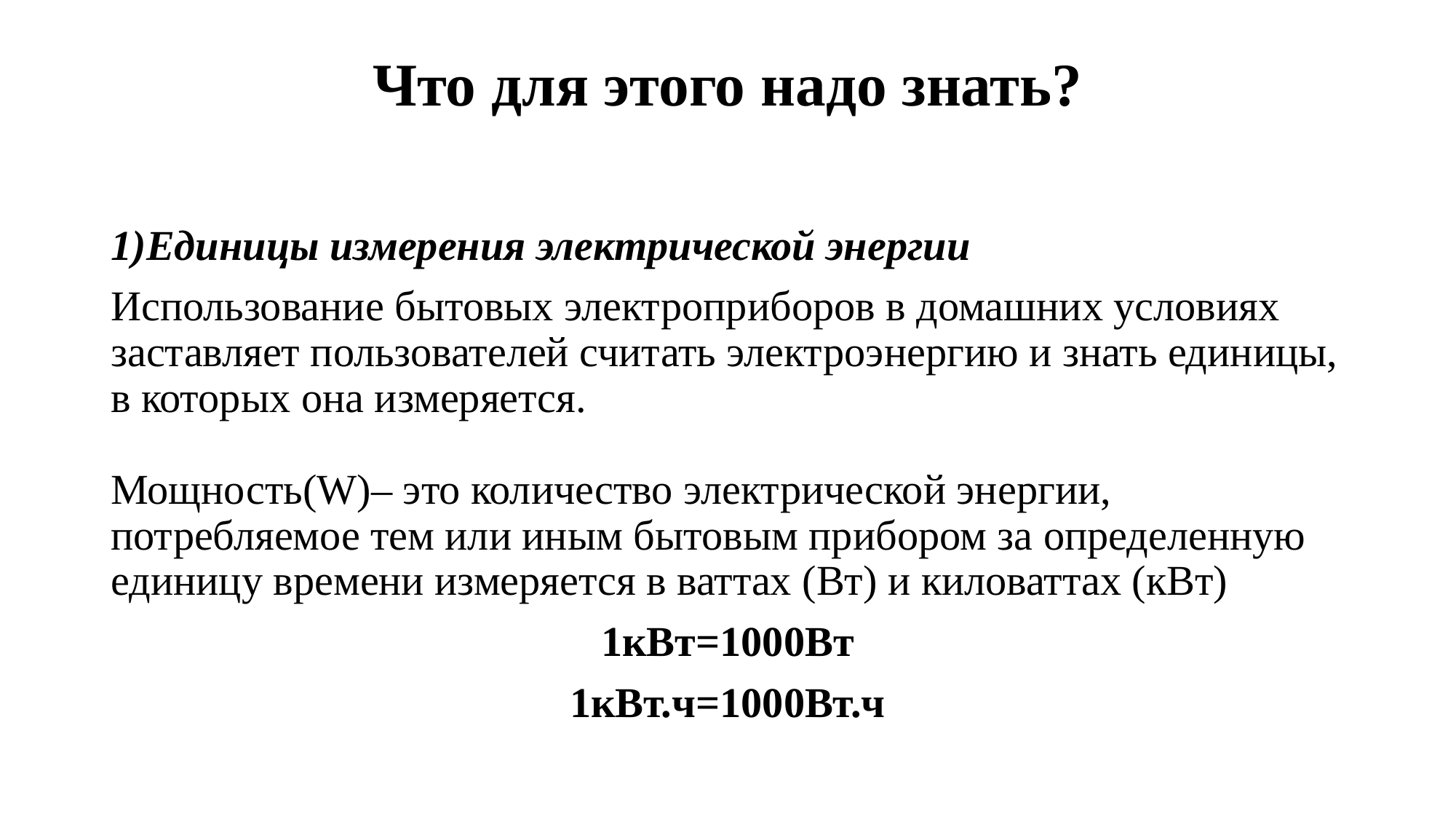

# Что для этого надо знать?
1)Единицы измерения электрической энергии
Использование бытовых электроприборов в домашних условиях заставляет пользователей считать электроэнергию и знать единицы, в которых она измеряется.
Мощность(W)– это количество электрической энергии, потребляемое тем или иным бытовым прибором за определенную единицу времени измеряется в ваттах (Вт) и киловаттах (кВт)
1кВт=1000Вт
1кВт.ч=1000Вт.ч